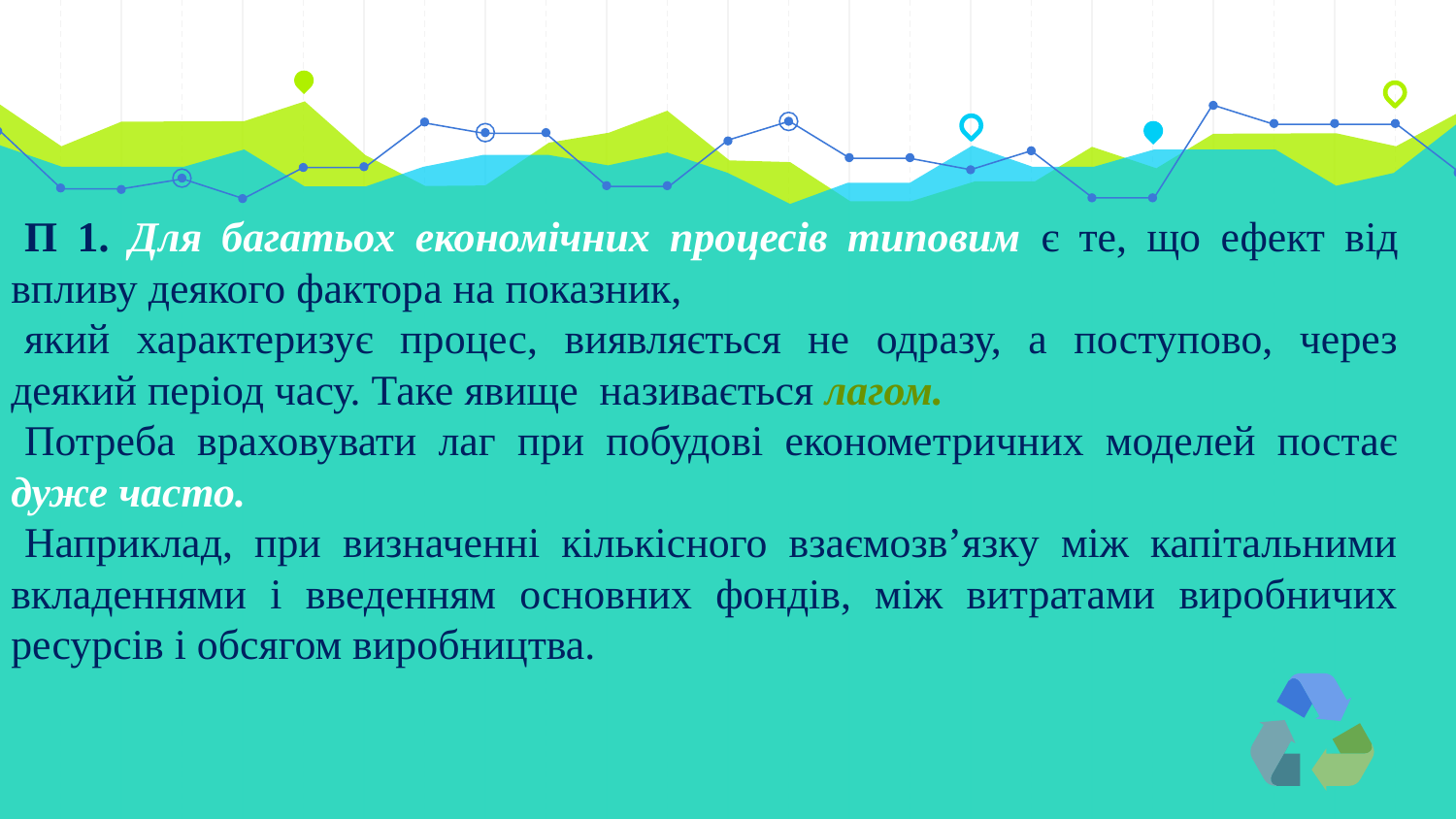

П 1. Для багатьох економічних процесів типовим є те, що ефект від впливу деякого фактора на показник,
який характеризує процес, виявляється не одразу, а поступово, через деякий період часу. Таке явище  називається лагом.
Потреба враховувати лаг при побудові економетричних моделей постає дуже часто.
Наприклад, при визначенні кількісного взаємозв’язку між капітальними вкладеннями і введенням основних фондів, між витратами виробничих ресурсів і обсягом виробництва.